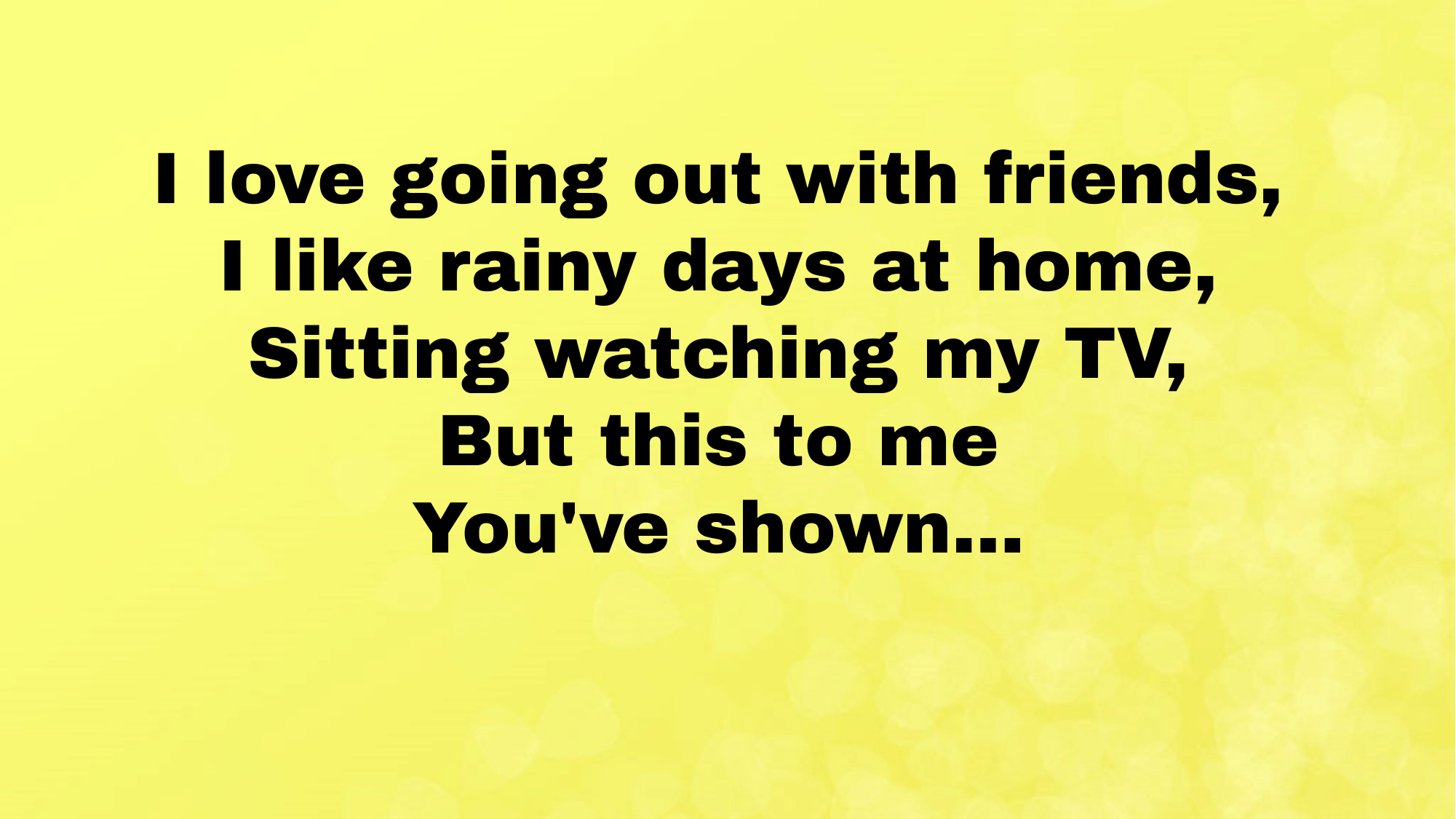

I love going out with friends,
I like rainy days at home,
Sitting watching my TV,
But this to me
You've shown…